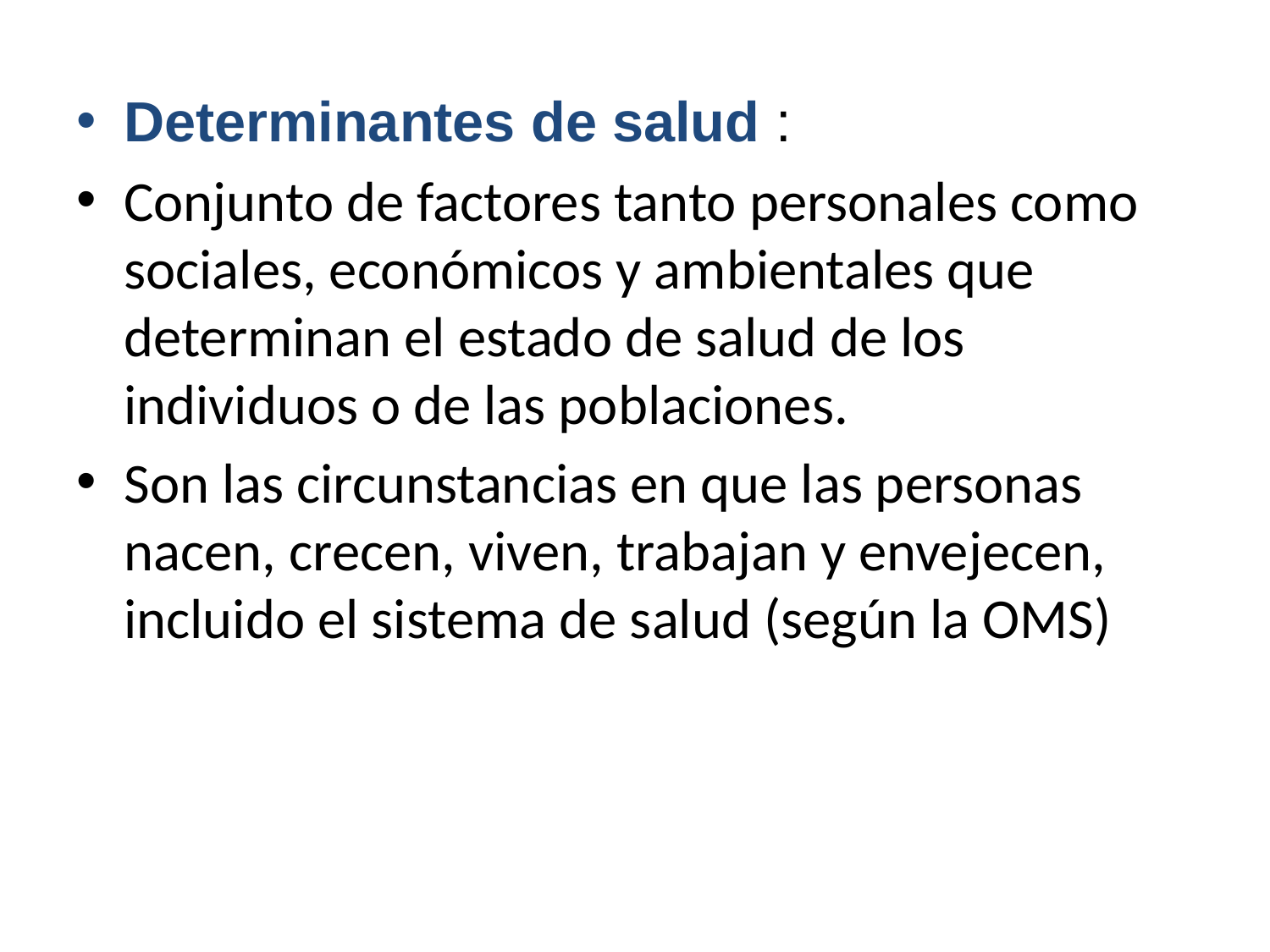

Determinantes de salud :
Conjunto de factores tanto personales como sociales, económicos y ambientales que determinan el estado de salud de los individuos o de las poblaciones.
Son las circunstancias en que las personas nacen, crecen, viven, trabajan y envejecen, incluido el sistema de salud (según la OMS)